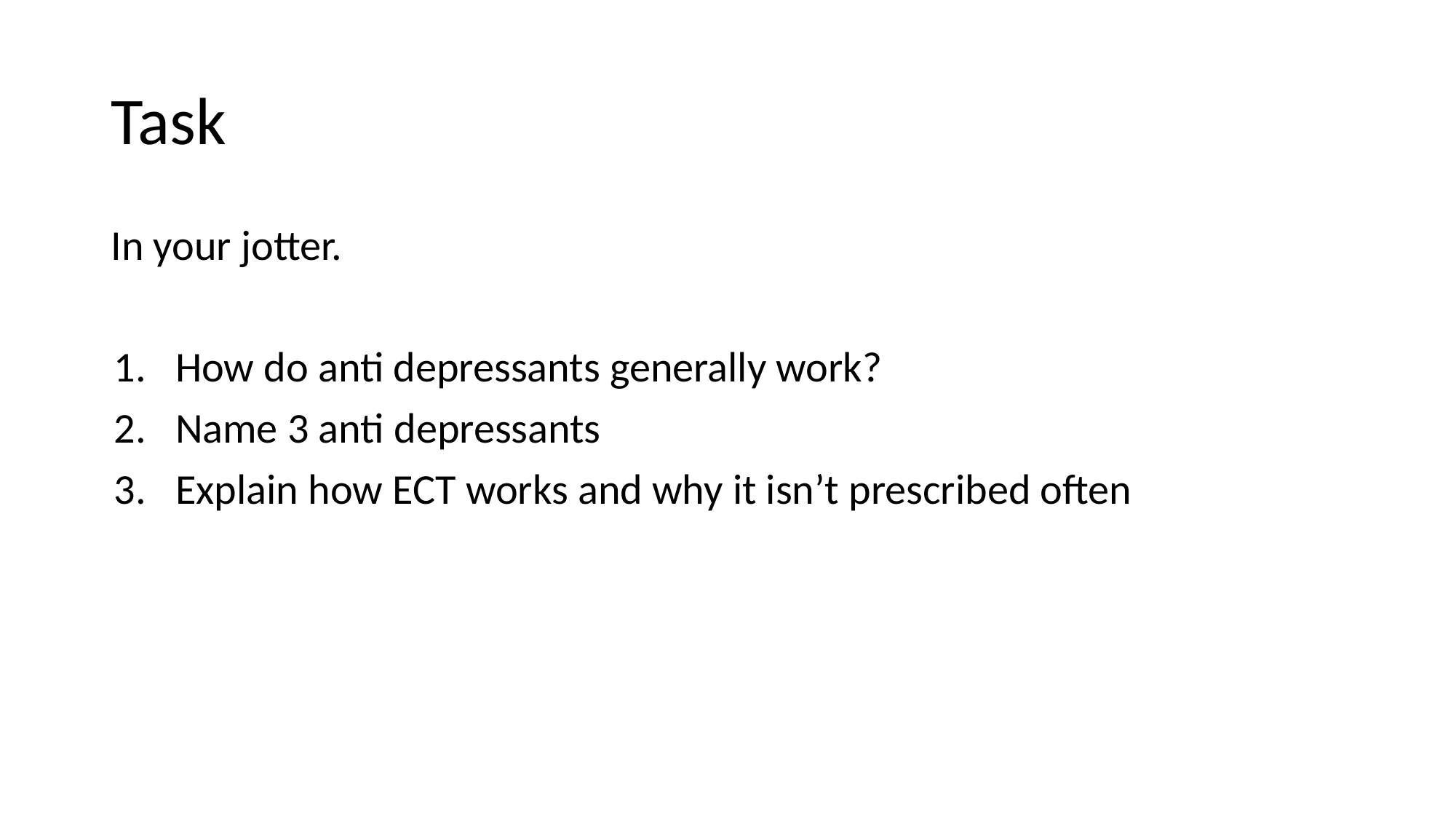

# Task
In your jotter.

How do anti depressants generally work?
Name 3 anti depressants
Explain how ECT works and why it isn’t prescribed often